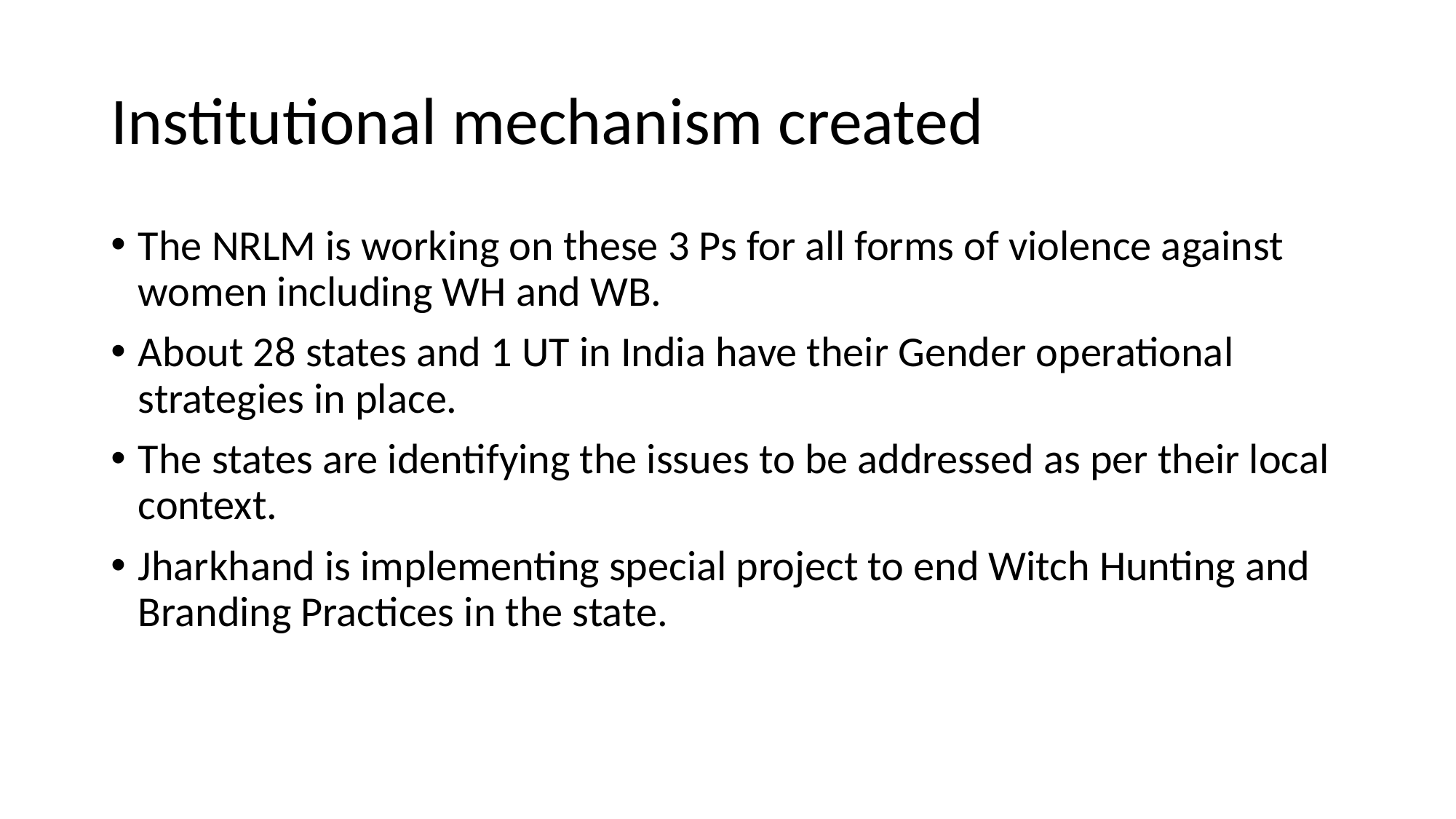

# Institutional mechanism created
The NRLM is working on these 3 Ps for all forms of violence against women including WH and WB.
About 28 states and 1 UT in India have their Gender operational strategies in place.
The states are identifying the issues to be addressed as per their local context.
Jharkhand is implementing special project to end Witch Hunting and Branding Practices in the state.